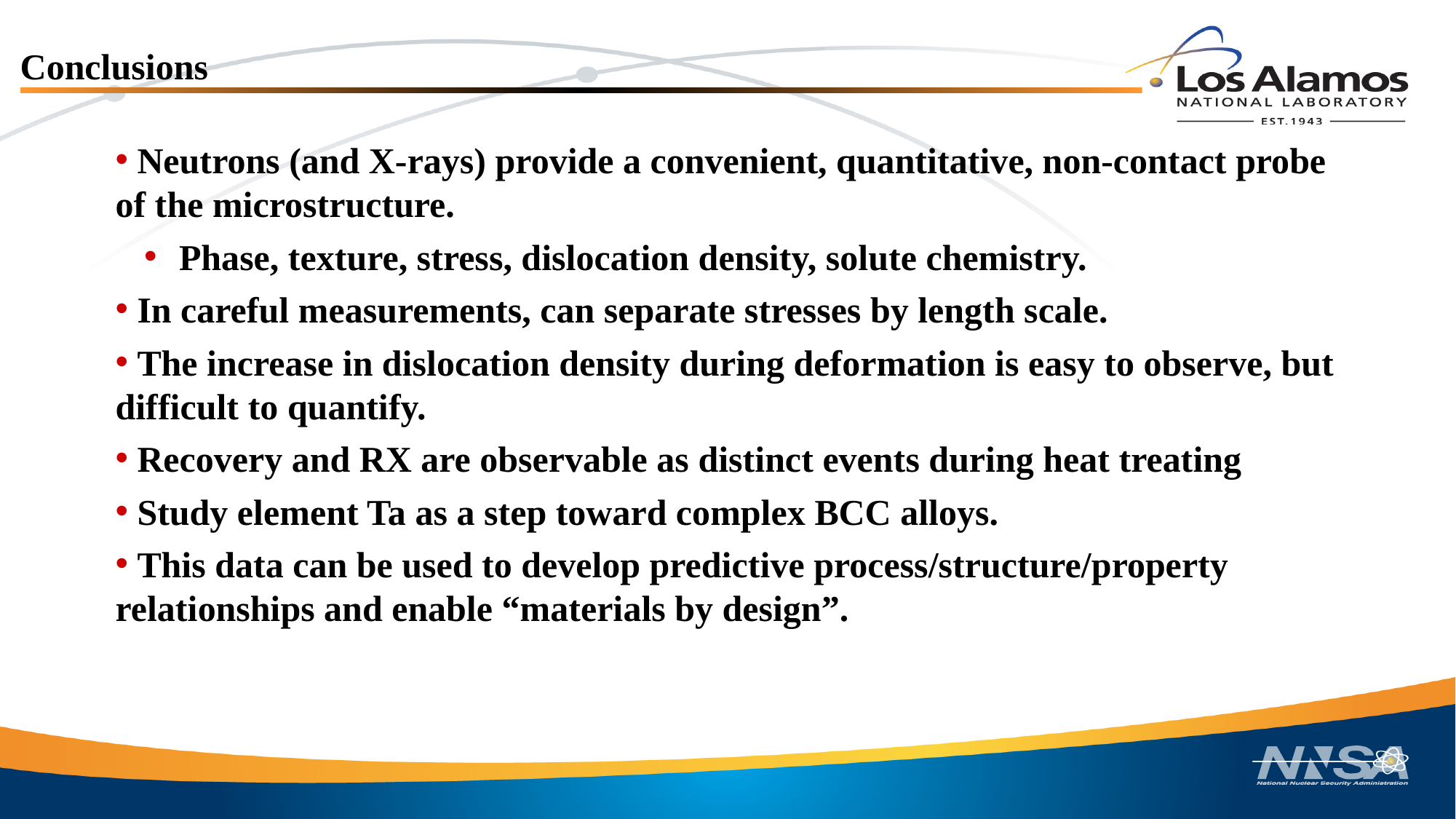

Conclusions

 Neutrons (and X-rays) provide a convenient, quantitative, non-contact probe of the microstructure.
 Phase, texture, stress, dislocation density, solute chemistry.
 In careful measurements, can separate stresses by length scale.
 The increase in dislocation density during deformation is easy to observe, but difficult to quantify.
 Recovery and RX are observable as distinct events during heat treating
 Study element Ta as a step toward complex BCC alloys.
 This data can be used to develop predictive process/structure/property relationships and enable “materials by design”.